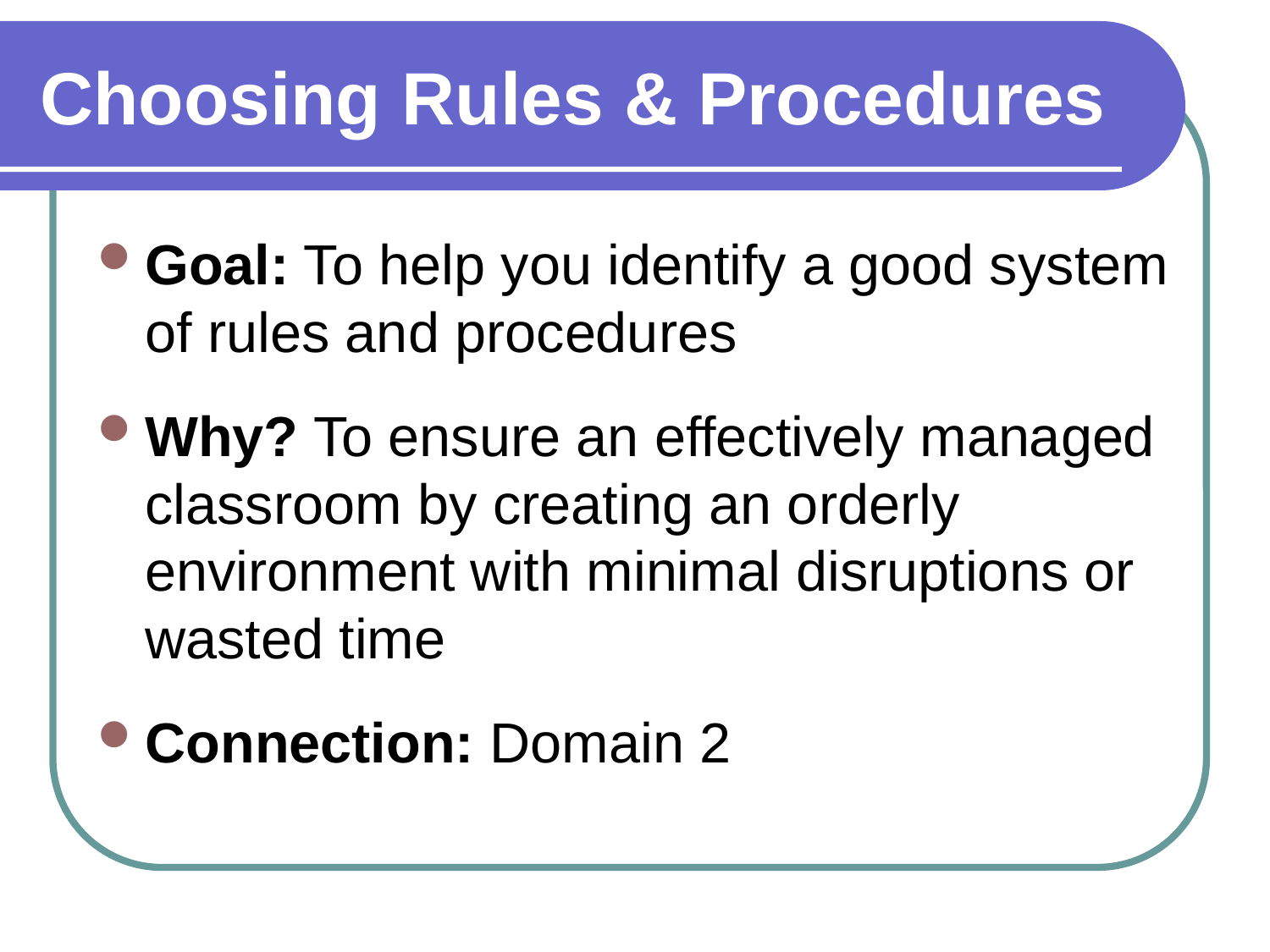

# Choosing Rules & Procedures
Goal: To help you identify a good system of rules and procedures

Why? To ensure an effectively managed classroom by creating an orderly environment with minimal disruptions or wasted time

Connection: Domain 2